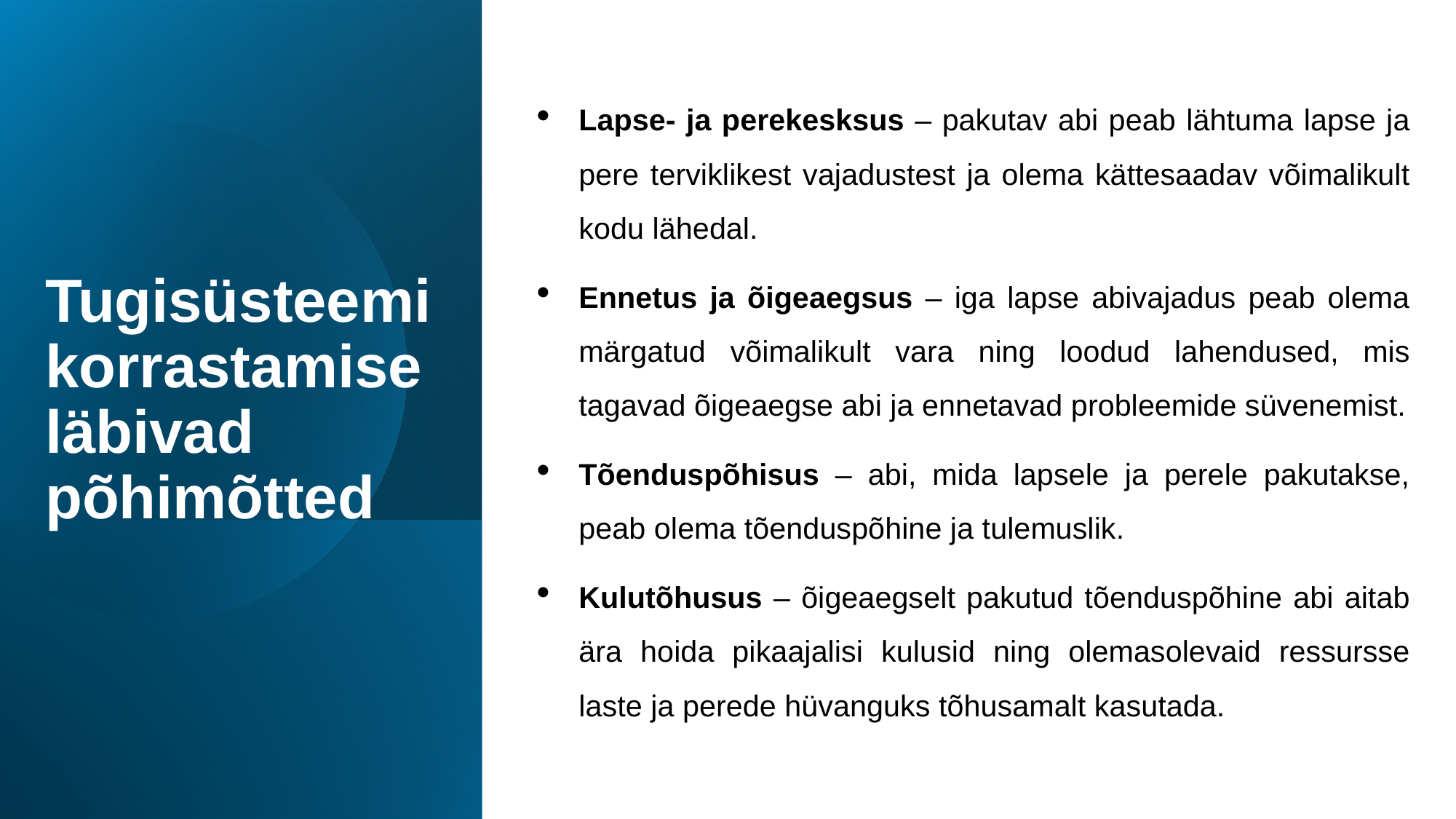

Lapse- ja perekesksus – pakutav abi peab lähtuma lapse ja pere terviklikest vajadustest ja olema kättesaadav võimalikult kodu lähedal.
Ennetus ja õigeaegsus – iga lapse abivajadus peab olema märgatud võimalikult vara ning loodud lahendused, mis tagavad õigeaegse abi ja ennetavad probleemide süvenemist.
Tõenduspõhisus – abi, mida lapsele ja perele pakutakse, peab olema tõenduspõhine ja tulemuslik.
Kulutõhusus – õigeaegselt pakutud tõenduspõhine abi aitab ära hoida pikaajalisi kulusid ning olemasolevaid ressursse laste ja perede hüvanguks tõhusamalt kasutada.

# Tugisüsteemi korrastamise läbivad põhimõtted